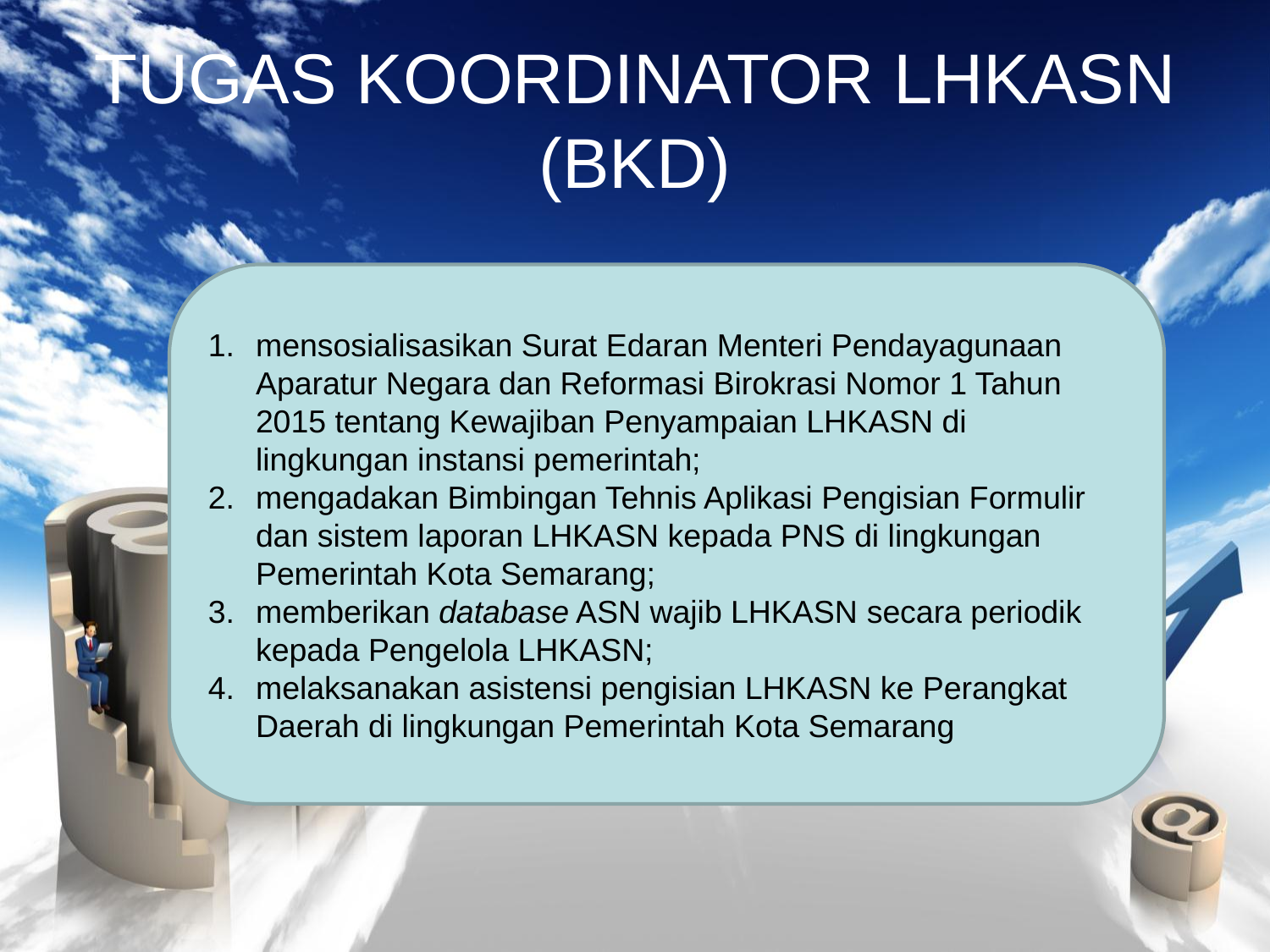

# TUGAS KOORDINATOR LHKASN (BKD)

mensosialisasikan Surat Edaran Menteri Pendayagunaan Aparatur Negara dan Reformasi Birokrasi Nomor 1 Tahun 2015 tentang Kewajiban Penyampaian LHKASN di lingkungan instansi pemerintah;
mengadakan Bimbingan Tehnis Aplikasi Pengisian Formulir dan sistem laporan LHKASN kepada PNS di lingkungan Pemerintah Kota Semarang;
memberikan database ASN wajib LHKASN secara periodik kepada Pengelola LHKASN;
melaksanakan asistensi pengisian LHKASN ke Perangkat Daerah di lingkungan Pemerintah Kota Semarang